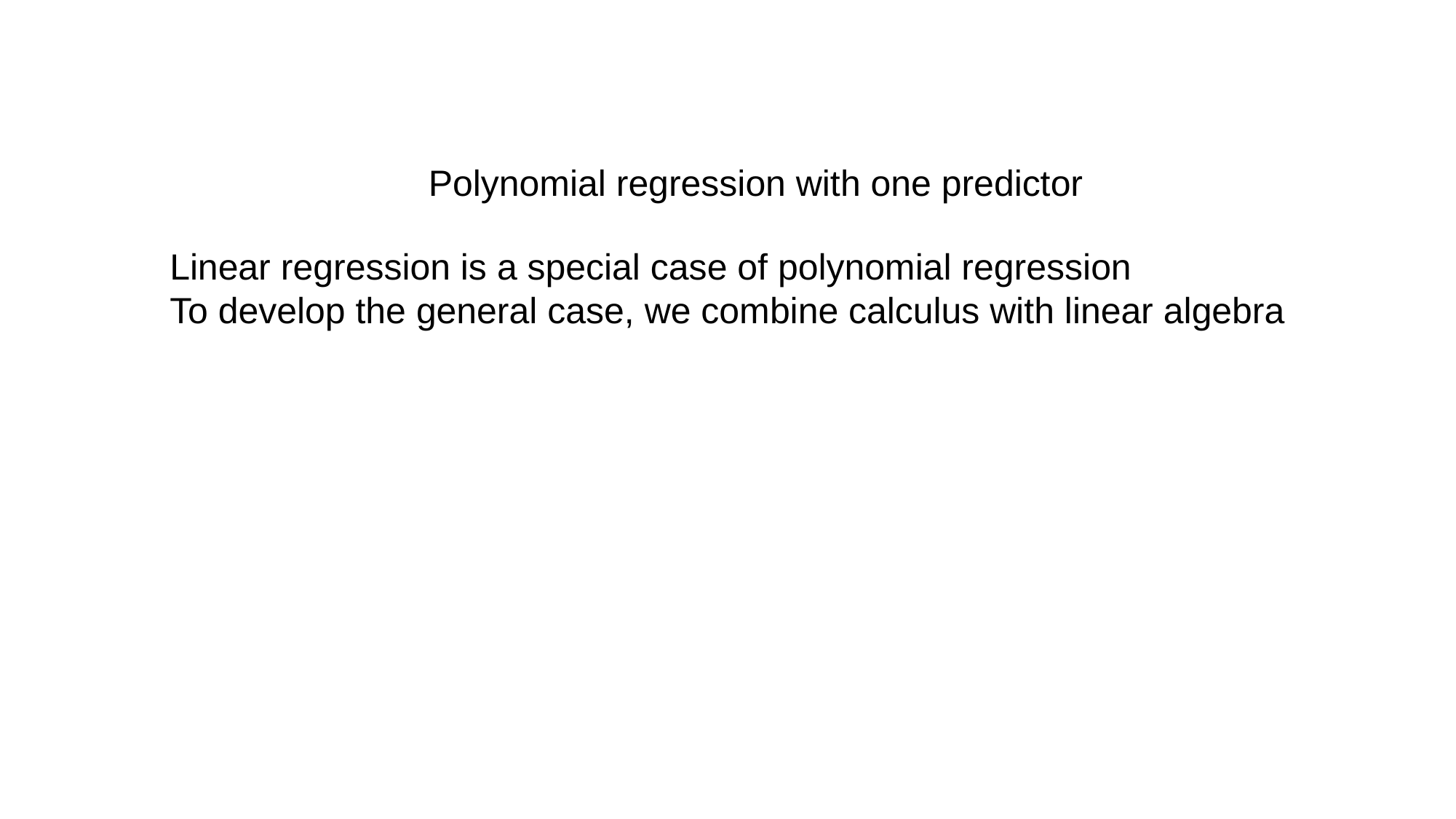

Polynomial regression with one predictor
Linear regression is a special case of polynomial regression
To develop the general case, we combine calculus with linear algebra